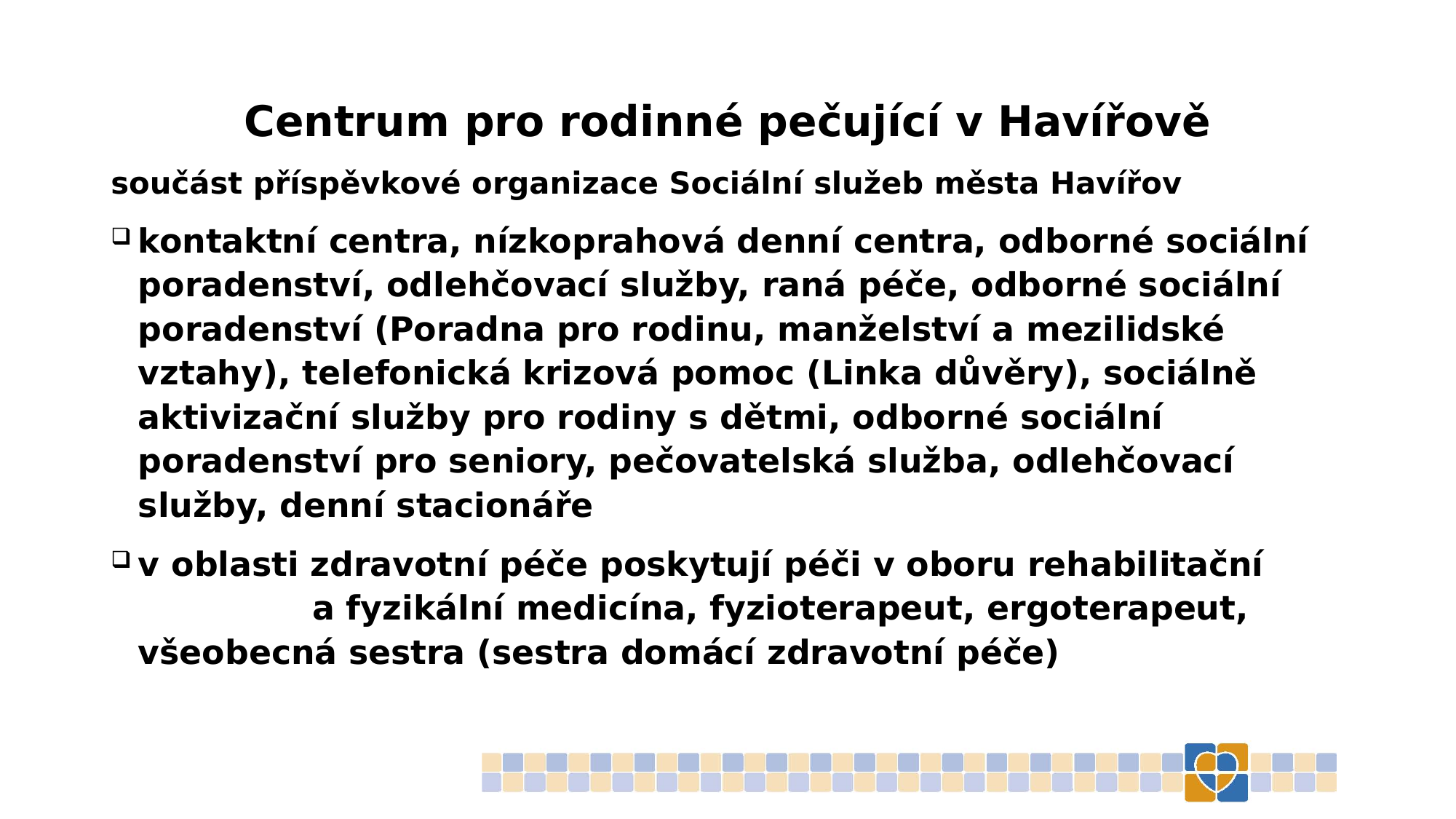

# Centrum pro rodinné pečující v Havířově
součást příspěvkové organizace Sociální služeb města Havířov
kontaktní centra, nízkoprahová denní centra, odborné sociální poradenství, odlehčovací služby, raná péče, odborné sociální poradenství (Poradna pro rodinu, manželství a mezilidské vztahy), telefonická krizová pomoc (Linka důvěry), sociálně aktivizační služby pro rodiny s dětmi, odborné sociální poradenství pro seniory, pečovatelská služba, odlehčovací služby, denní stacionáře
v oblasti zdravotní péče poskytují péči v oboru rehabilitační                      a fyzikální medicína, fyzioterapeut, ergoterapeut, všeobecná sestra (sestra domácí zdravotní péče)